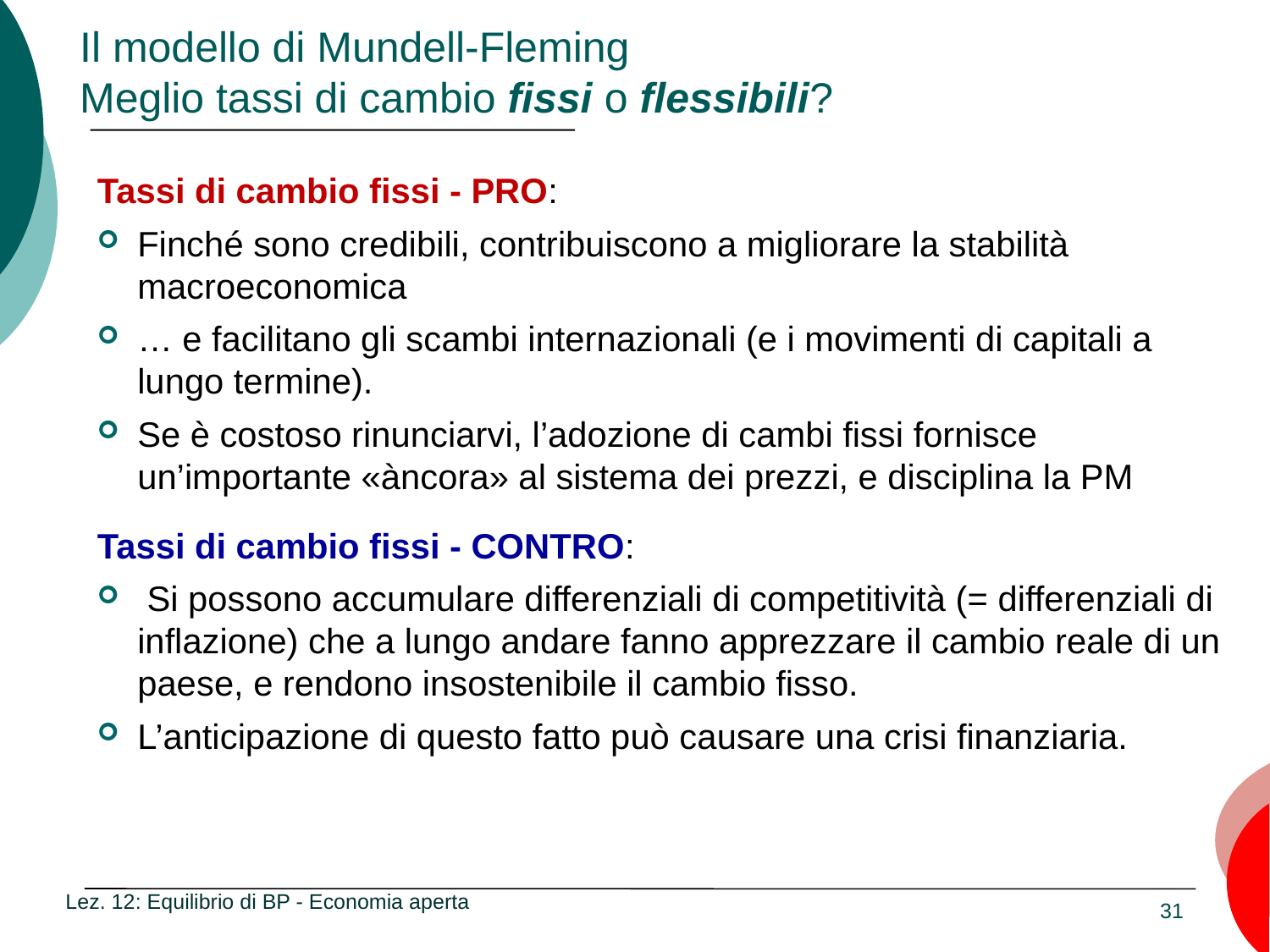

# Il modello di Mundell-Fleming Meglio tassi di cambio fissi o flessibili?
Tassi di cambio fissi - PRO:
Finché sono credibili, contribuiscono a migliorare la stabilità macroeconomica
… e facilitano gli scambi internazionali (e i movimenti di capitali a lungo termine).
Se è costoso rinunciarvi, l’adozione di cambi fissi fornisce un’importante «àncora» al sistema dei prezzi, e disciplina la PM
Tassi di cambio fissi - CONTRO:
 Si possono accumulare differenziali di competitività (= differenziali di inflazione) che a lungo andare fanno apprezzare il cambio reale di un paese, e rendono insostenibile il cambio fisso.
L’anticipazione di questo fatto può causare una crisi finanziaria.
Lez. 12: Equilibrio di BP - Economia aperta